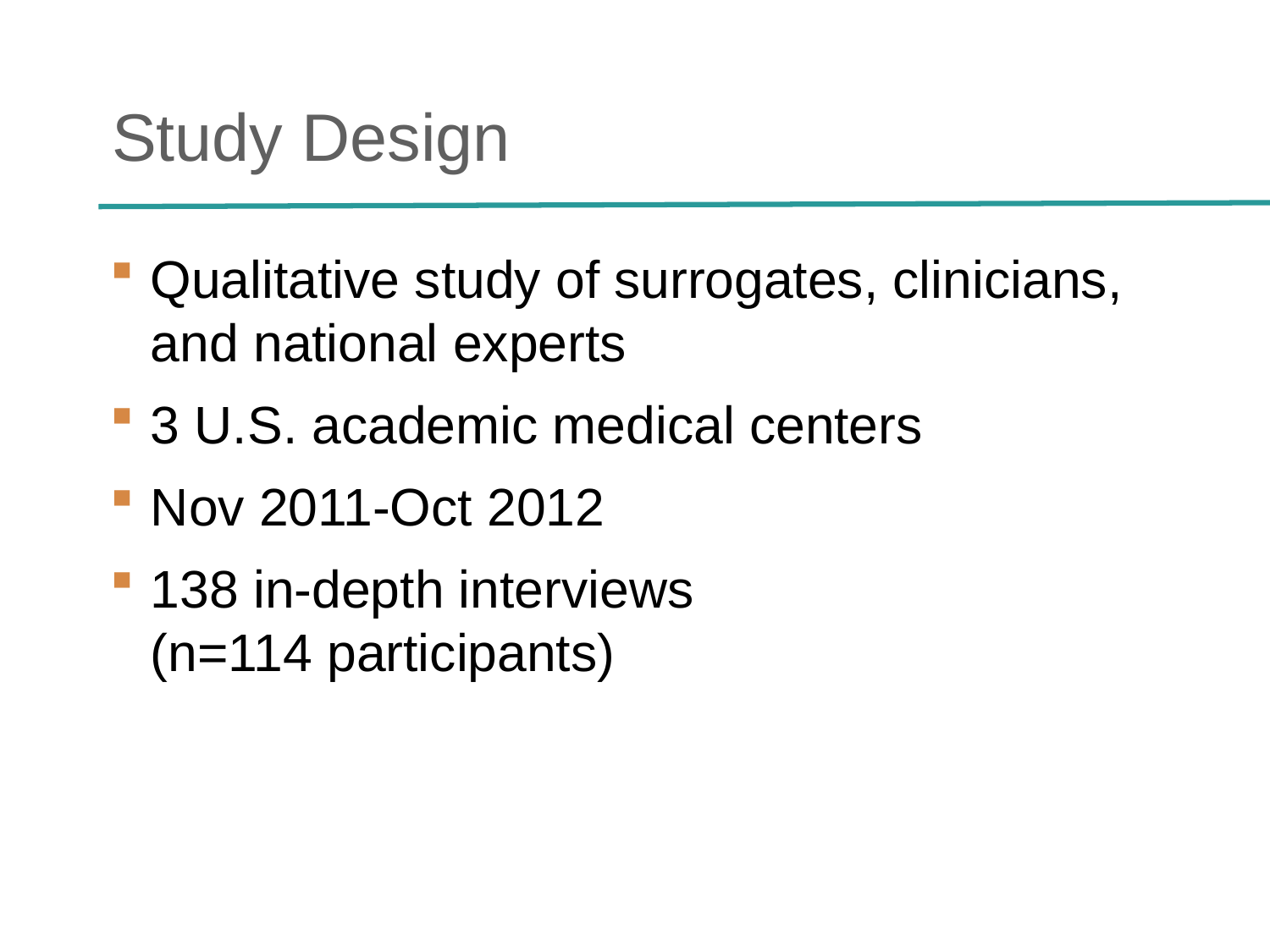

# Study Design
Qualitative study of surrogates, clinicians, and national experts
3 U.S. academic medical centers
Nov 2011-Oct 2012
138 in-depth interviews                         (n=114 participants)